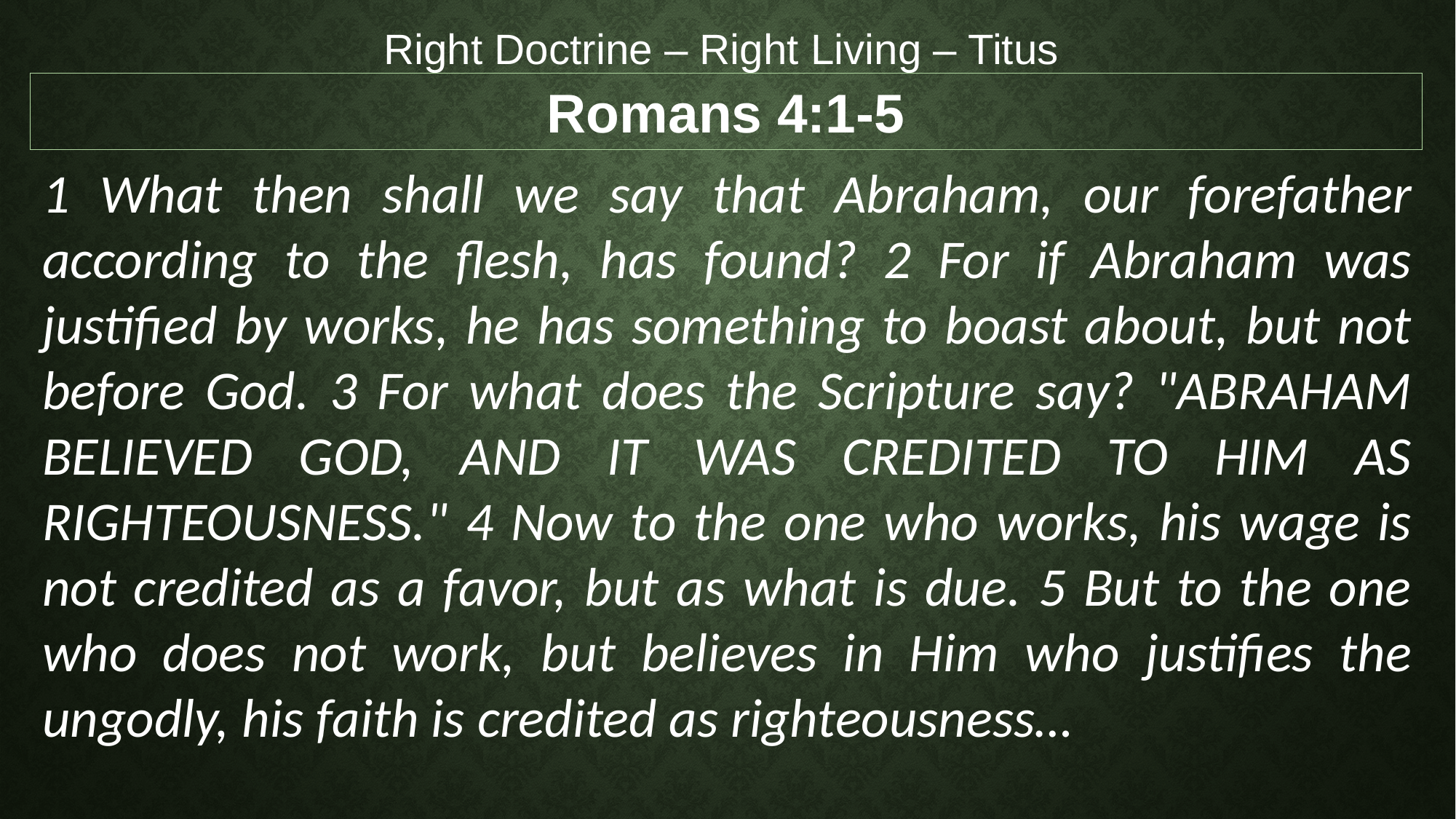

Right Doctrine – Right Living – Titus
Romans 4:1-5
1 What then shall we say that Abraham, our forefather according to the flesh, has found? 2 For if Abraham was justified by works, he has something to boast about, but not before God. 3 For what does the Scripture say? "ABRAHAM BELIEVED GOD, AND IT WAS CREDITED TO HIM AS RIGHTEOUSNESS." 4 Now to the one who works, his wage is not credited as a favor, but as what is due. 5 But to the one who does not work, but believes in Him who justifies the ungodly, his faith is credited as righteousness…